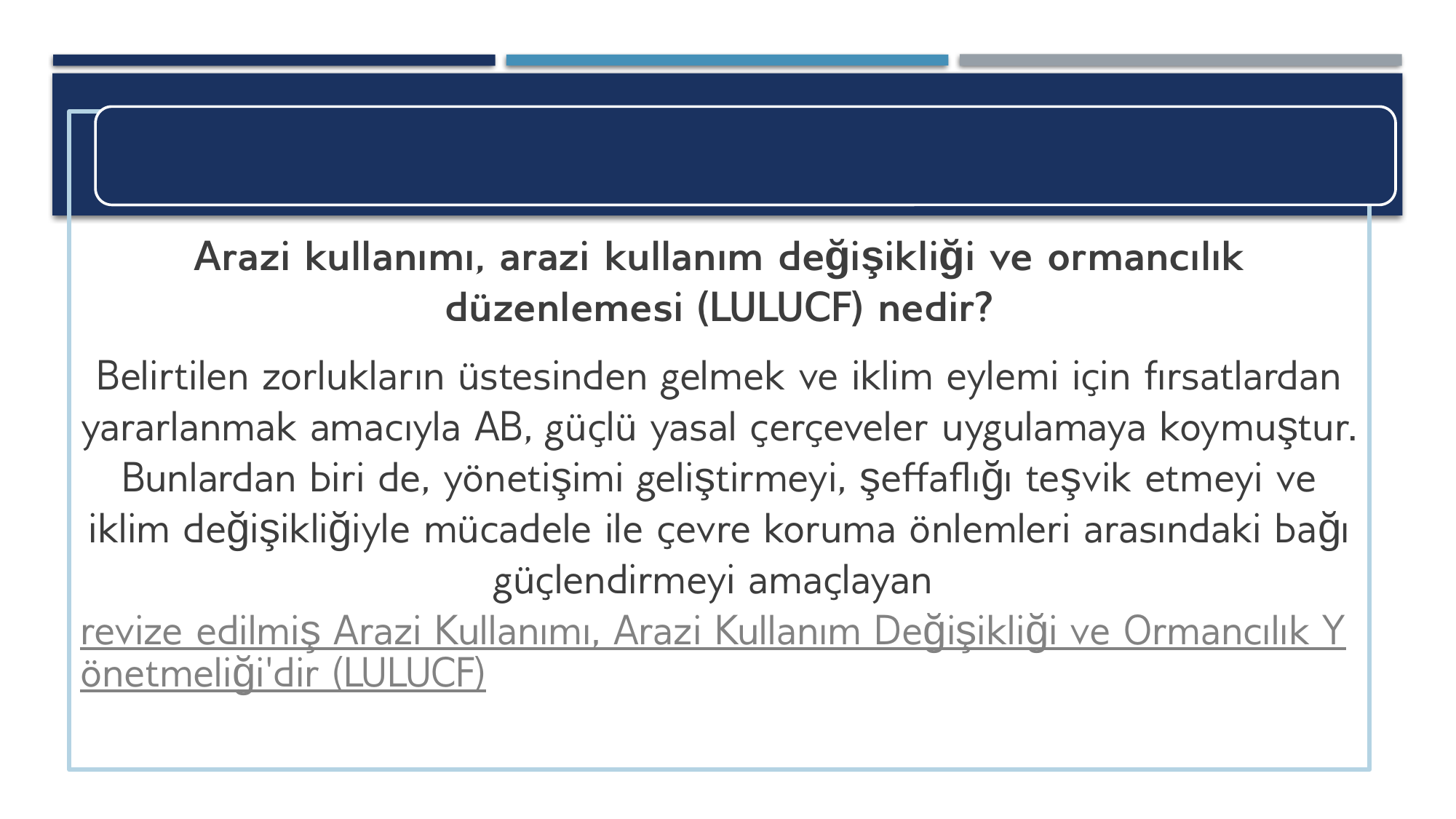

Arazi kullanımı, arazi kullanım değişikliği ve ormancılık düzenlemesi (LULUCF) nedir?
Belirtilen zorlukların üstesinden gelmek ve iklim eylemi için fırsatlardan yararlanmak amacıyla AB, güçlü yasal çerçeveler uygulamaya koymuştur. Bunlardan biri de, yönetişimi geliştirmeyi, şeffaflığı teşvik etmeyi ve iklim değişikliğiyle mücadele ile çevre koruma önlemleri arasındaki bağı güçlendirmeyi amaçlayan revize edilmiş Arazi Kullanımı, Arazi Kullanım Değişikliği ve Ormancılık Yönetmeliği'dir (LULUCF)